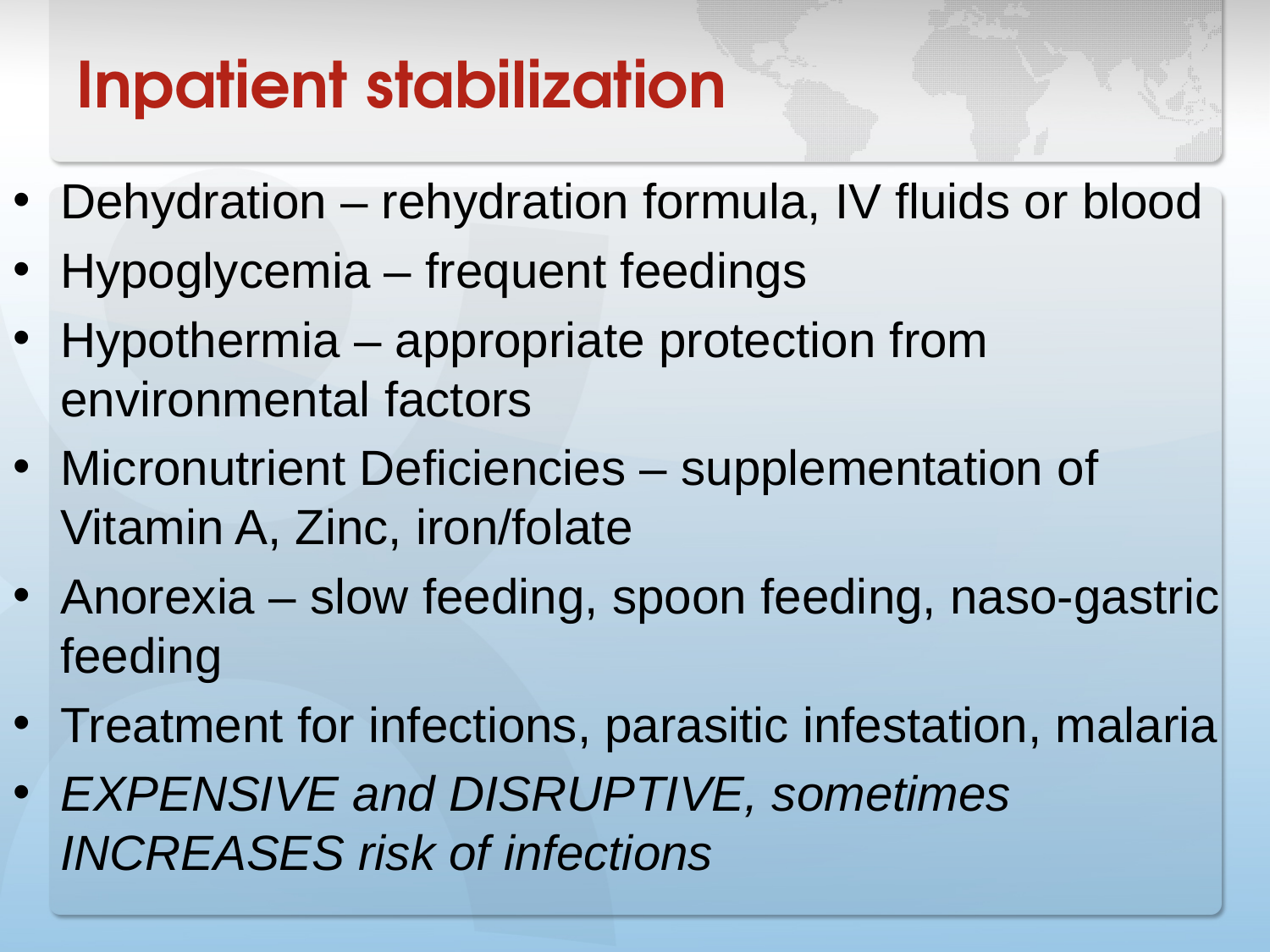

# Inpatient stabilization
Dehydration – rehydration formula, IV fluids or blood
Hypoglycemia – frequent feedings
Hypothermia – appropriate protection from environmental factors
Micronutrient Deficiencies – supplementation of Vitamin A, Zinc, iron/folate
Anorexia – slow feeding, spoon feeding, naso-gastric feeding
Treatment for infections, parasitic infestation, malaria
EXPENSIVE and DISRUPTIVE, sometimes INCREASES risk of infections